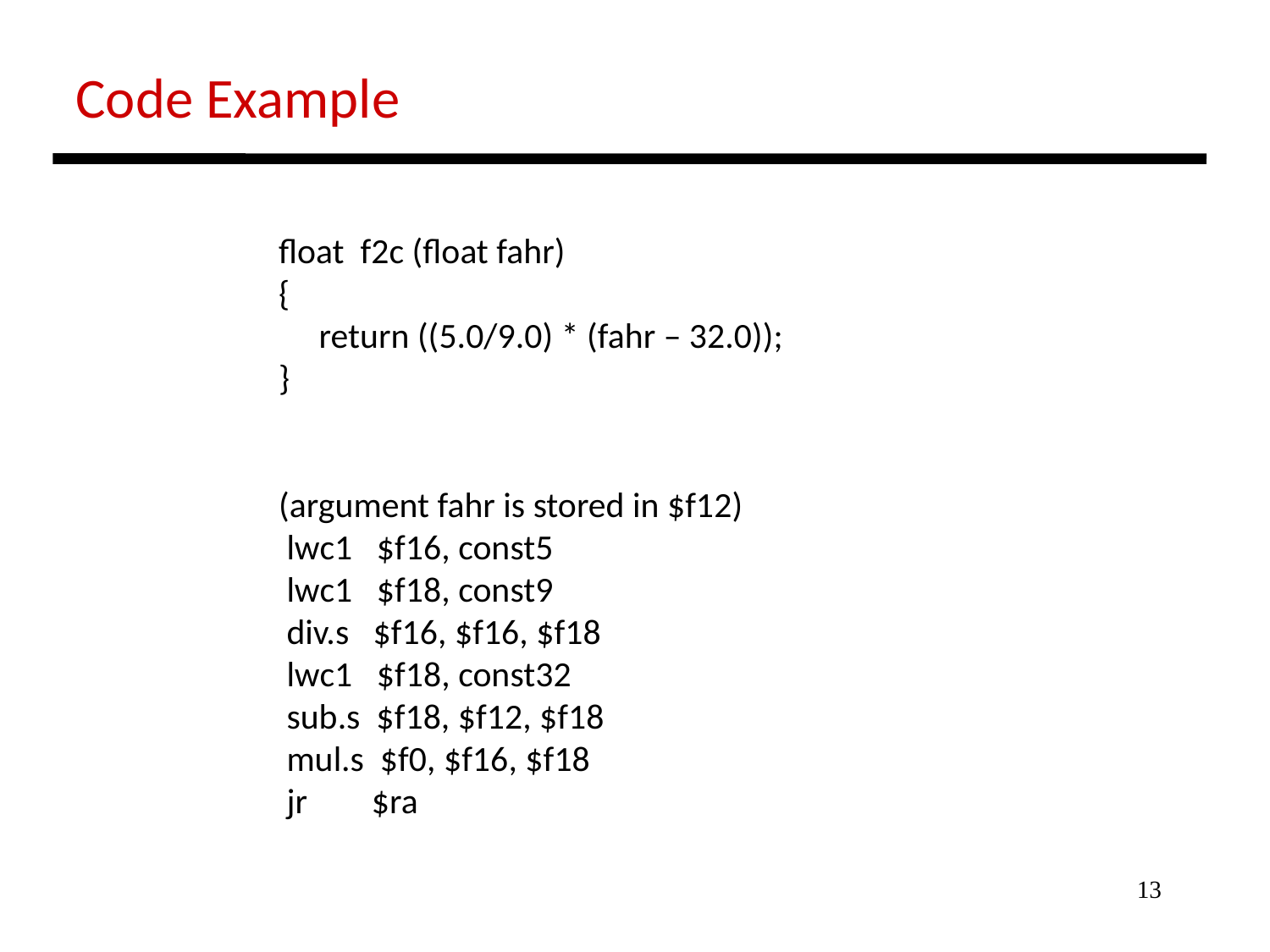

Code Example

float  f2c (float fahr)
{
     return ((5.0/9.0) * (fahr – 32.0));
}

(argument fahr is stored in $f12)
 lwc1   $f16, const5
 lwc1   $f18, const9
 div.s   $f16, $f16, $f18
 lwc1   $f18, const32
 sub.s  $f18, $f12, $f18
 mul.s  $f0, $f16, $f18
 jr        $ra
13